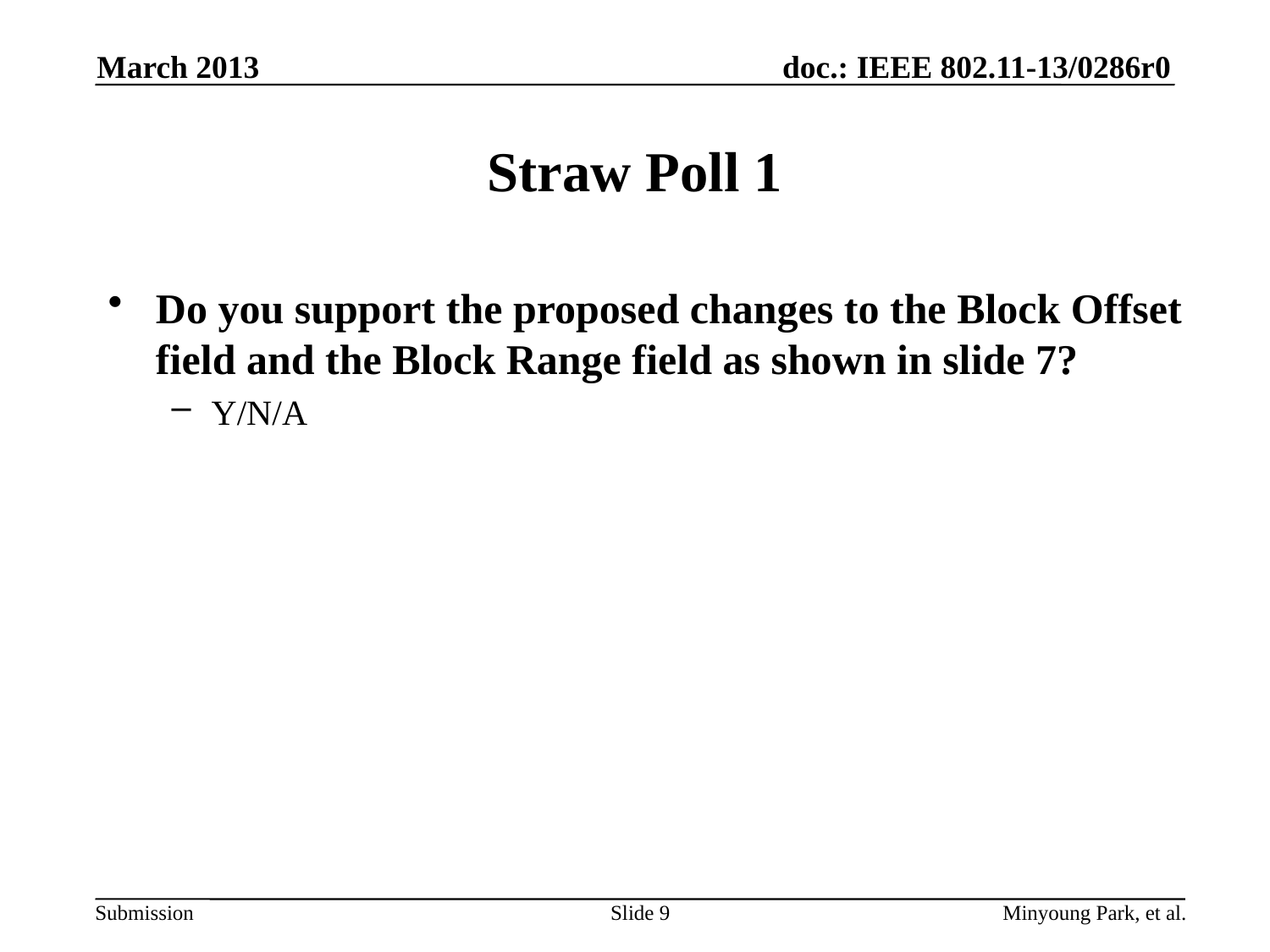

March 2013
# Straw Poll 1
Do you support the proposed changes to the Block Offset field and the Block Range field as shown in slide 7?
Y/N/A
Slide 9
Minyoung Park, et al.